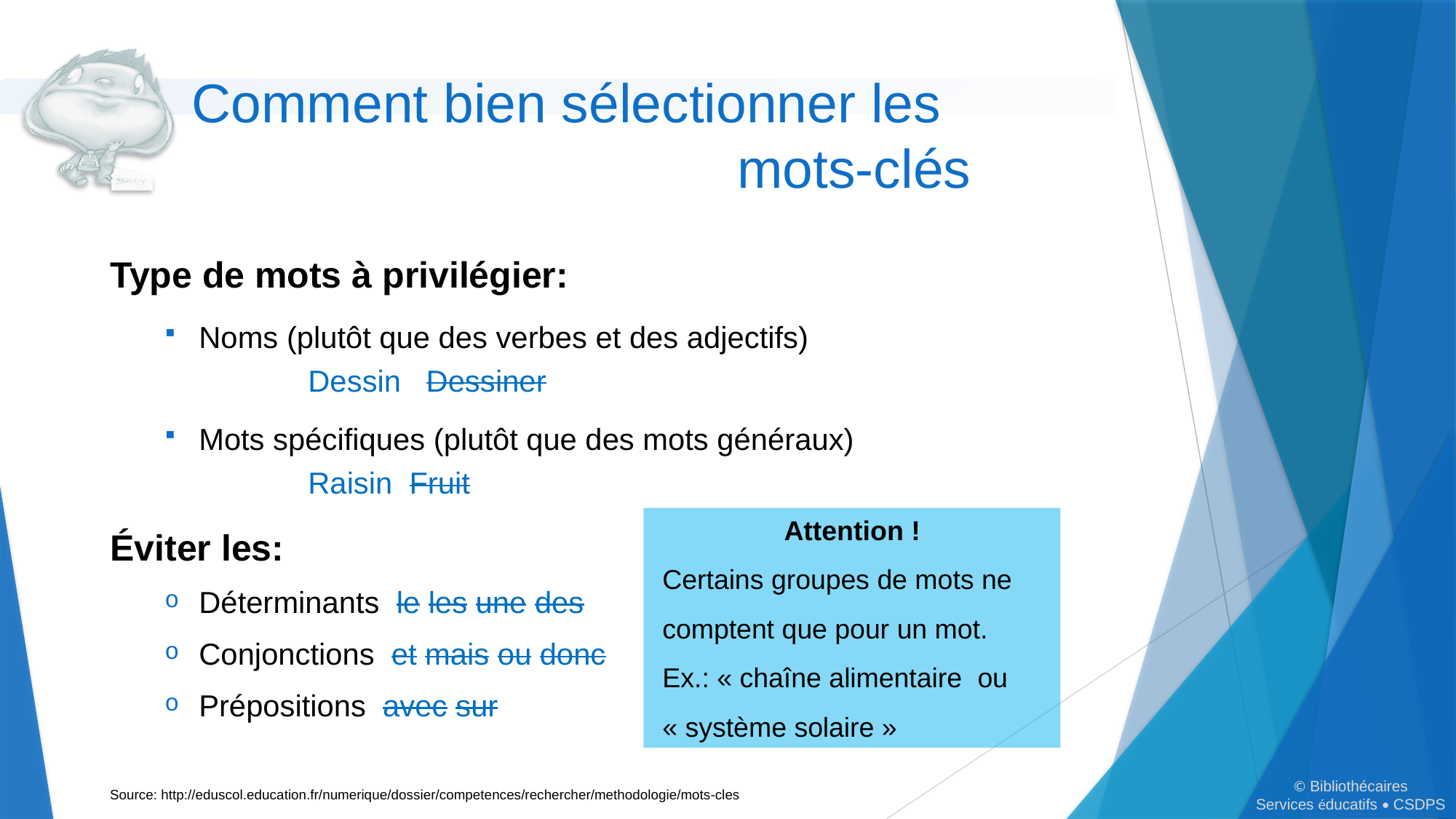

# Comment bien sélectionner les mots-clés

Type de mots à privilégier:
Noms (plutôt que des verbes et des adjectifs)
	Dessin   Dessiner
Mots spécifiques (plutôt que des mots généraux)
	Raisin  Fruit
Éviter les:
Déterminants  le les une des
Conjonctions  et mais ou donc
Prépositions  avec sur

Attention !
Certains groupes de mots ne comptent que pour un mot.
Ex.: « chaîne alimentaire  ou « système solaire »
© Bibliothécaires
Services éducatifs • CSDPS
Source: http://eduscol.education.fr/numerique/dossier/competences/rechercher/methodologie/mots-cles